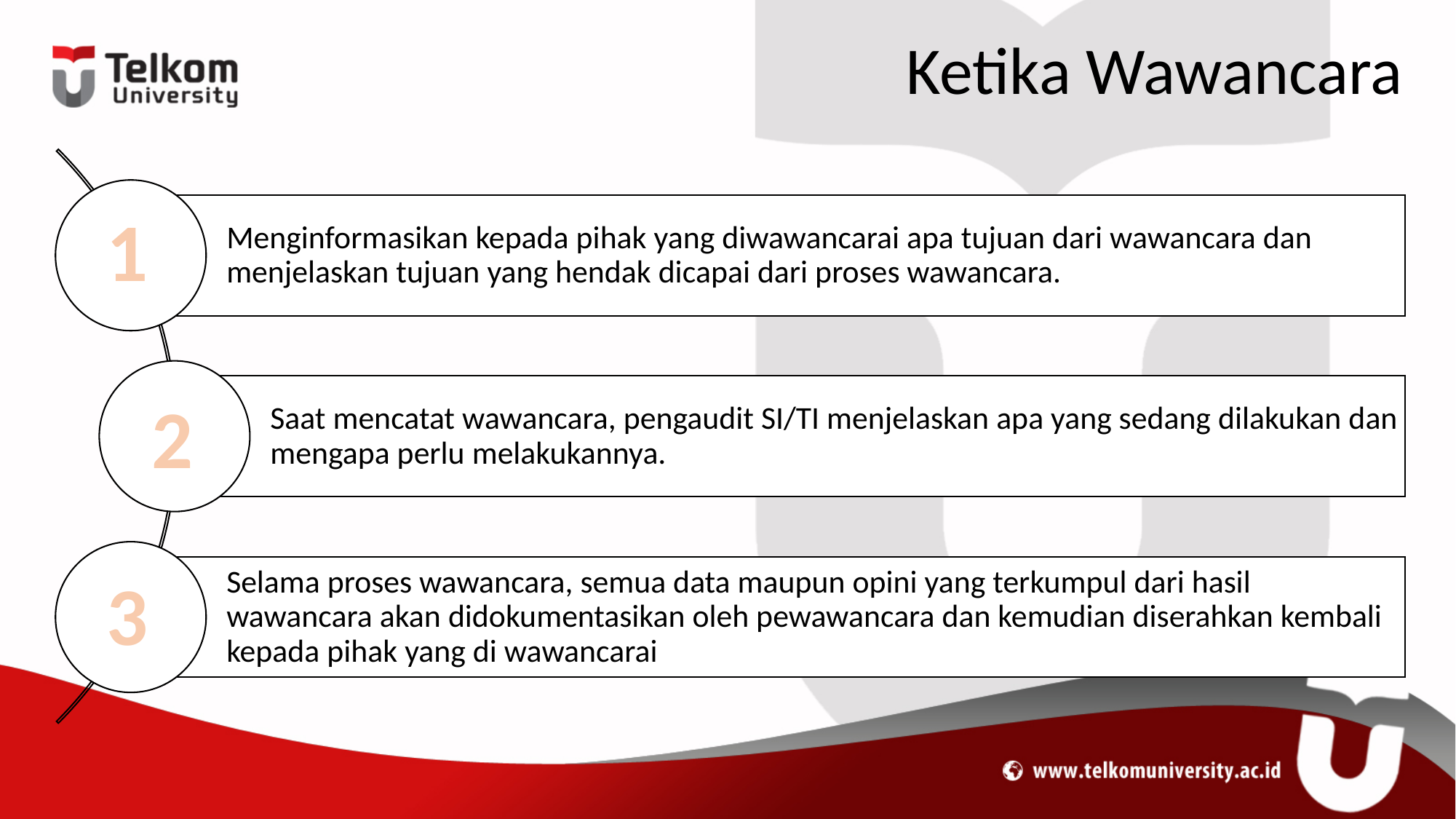

# Ketika Wawancara
Menginformasikan kepada pihak yang diwawancarai apa tujuan dari wawancara dan menjelaskan tujuan yang hendak dicapai dari proses wawancara.
Saat mencatat wawancara, pengaudit SI/TI menjelaskan apa yang sedang dilakukan dan mengapa perlu melakukannya.
Selama proses wawancara, semua data maupun opini yang terkumpul dari hasil wawancara akan didokumentasikan oleh pewawancara dan kemudian diserahkan kembali kepada pihak yang di wawancarai
1
2
3